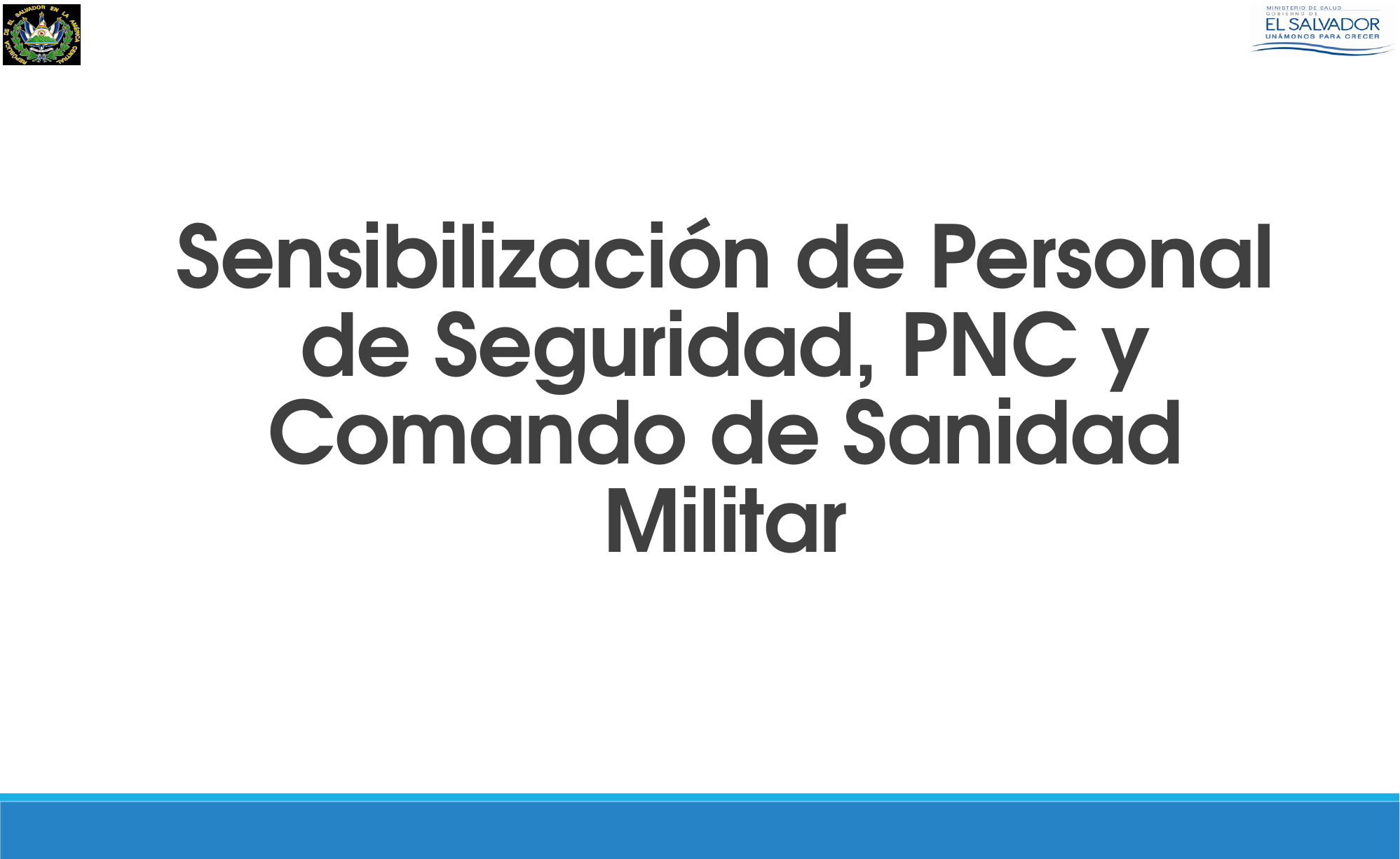

# Sensibilización de Personal de Seguridad, PNC y Comando de Sanidad Militar